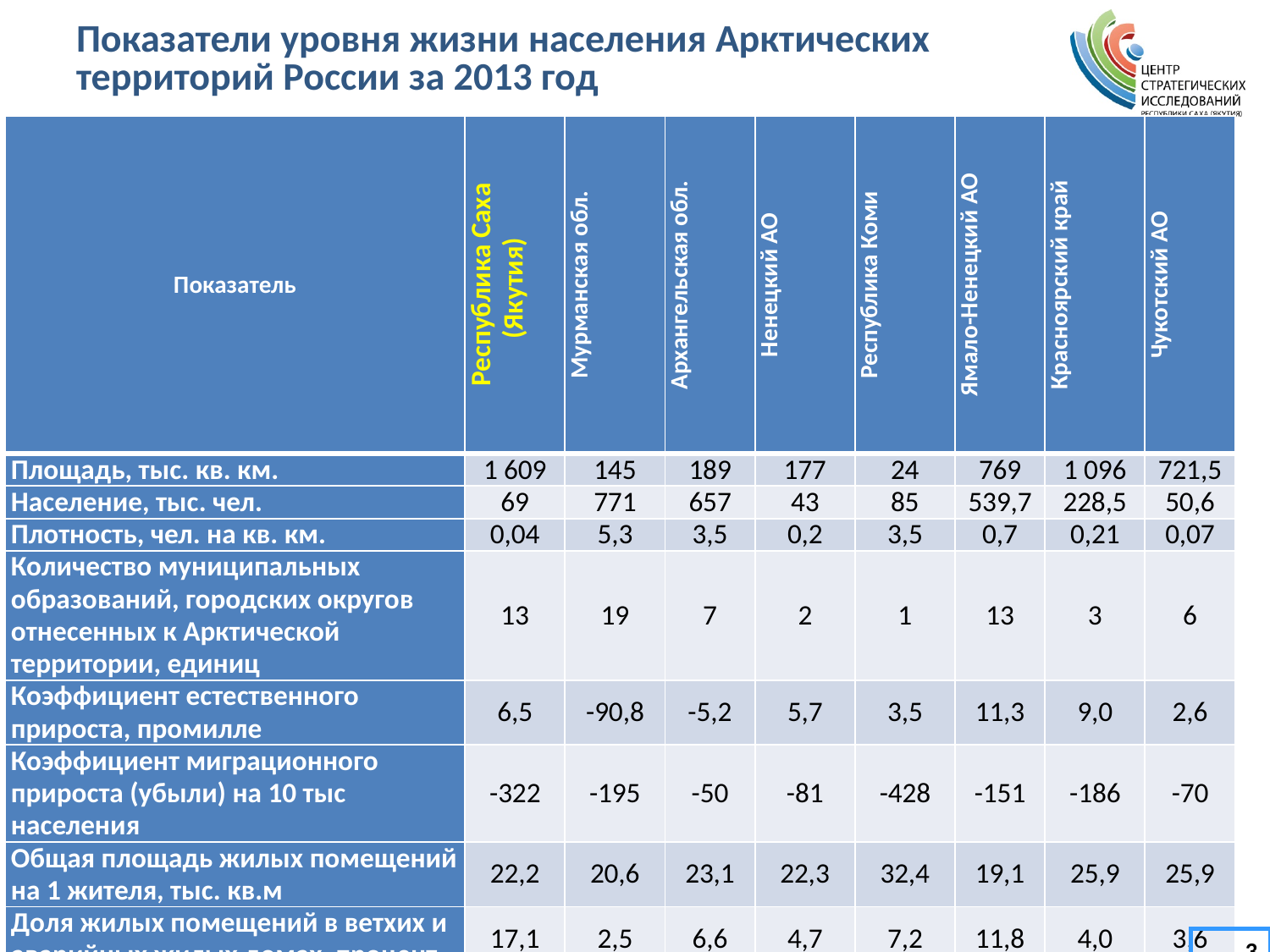

# Показатели уровня жизни населения Арктических территорий России за 2013 год
| Показатель | Республика Саха (Якутия) | Мурманская обл. | Архангельская обл. | Ненецкий АО | Республика Коми | Ямало-Ненецкий АО | Красноярский край | Чукотский АО |
| --- | --- | --- | --- | --- | --- | --- | --- | --- |
| Площадь, тыс. кв. км. | 1 609 | 145 | 189 | 177 | 24 | 769 | 1 096 | 721,5 |
| Население, тыс. чел. | 69 | 771 | 657 | 43 | 85 | 539,7 | 228,5 | 50,6 |
| Плотность, чел. на кв. км. | 0,04 | 5,3 | 3,5 | 0,2 | 3,5 | 0,7 | 0,21 | 0,07 |
| Количество муниципальных образований, городских округов отнесенных к Арктической территории, единиц | 13 | 19 | 7 | 2 | 1 | 13 | 3 | 6 |
| Коэффициент естественного прироста, промилле | 6,5 | -90,8 | -5,2 | 5,7 | 3,5 | 11,3 | 9,0 | 2,6 |
| Коэффициент миграционного прироста (убыли) на 10 тыс населения | -322 | -195 | -50 | -81 | -428 | -151 | -186 | -70 |
| Общая площадь жилых помещений на 1 жителя, тыс. кв.м | 22,2 | 20,6 | 23,1 | 22,3 | 32,4 | 19,1 | 25,9 | 25,9 |
| Доля жилых помещений в ветхих и аварийных жилых домах, процент | 17,1 | 2,5 | 6,6 | 4,7 | 7,2 | 11,8 | 4,0 | 3,6 |
3